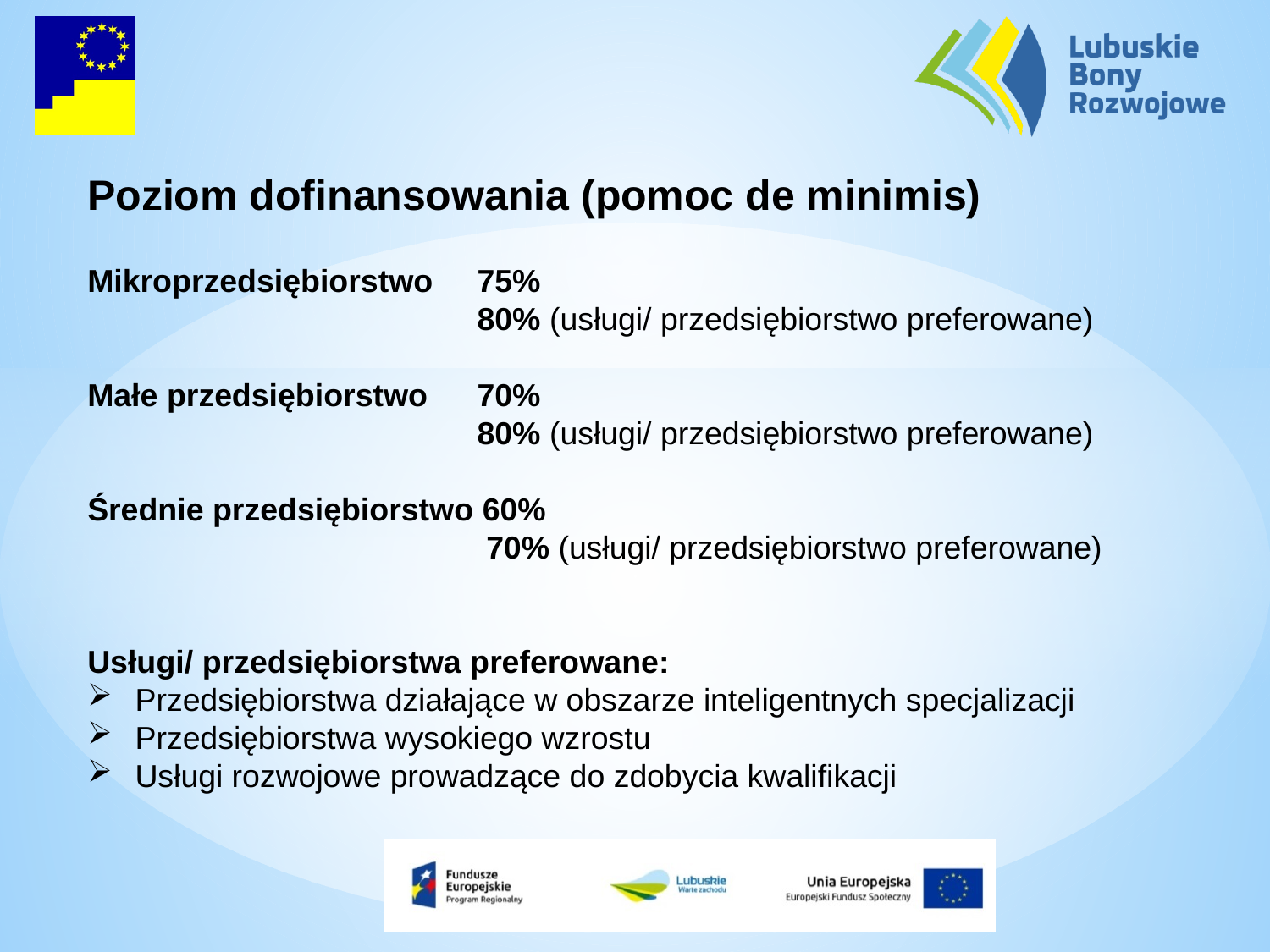

Poziom dofinansowania (pomoc de minimis)

Mikroprzedsiębiorstwo 	 75%
			 80% (usługi/ przedsiębiorstwo preferowane)

Małe przedsiębiorstwo	 70%
			 80% (usługi/ przedsiębiorstwo preferowane)

Średnie przedsiębiorstwo 60%
			  70% (usługi/ przedsiębiorstwo preferowane)

Usługi/ przedsiębiorstwa preferowane:
Przedsiębiorstwa działające w obszarze inteligentnych specjalizacji
Przedsiębiorstwa wysokiego wzrostu
Usługi rozwojowe prowadzące do zdobycia kwalifikacji